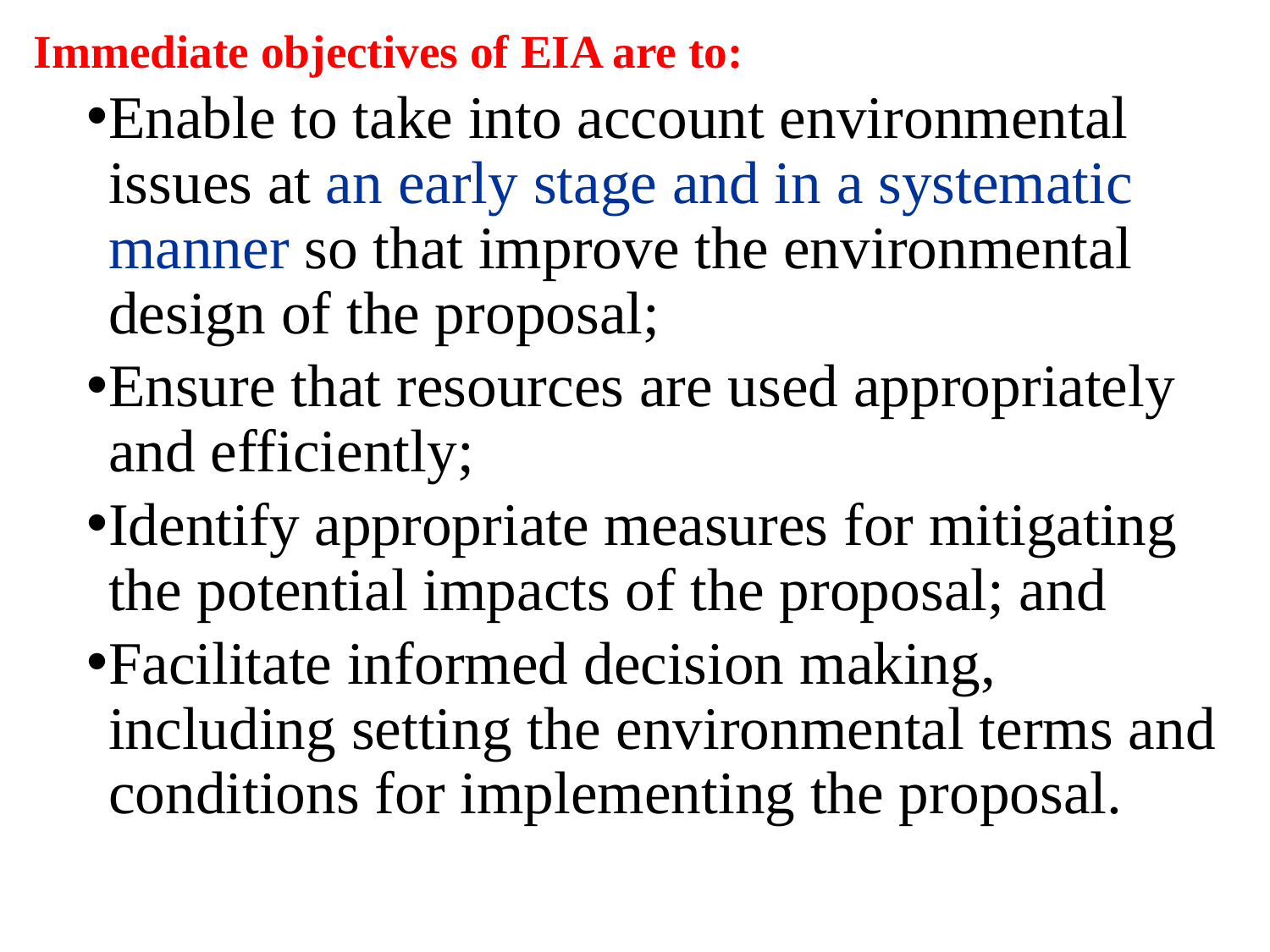

Immediate objectives of EIA are to:
Enable to take into account environmental issues at an early stage and in a systematic manner so that improve the environmental design of the proposal;
Ensure that resources are used appropriately and efficiently;
Identify appropriate measures for mitigating the potential impacts of the proposal; and
Facilitate informed decision making, including setting the environmental terms and conditions for implementing the proposal.